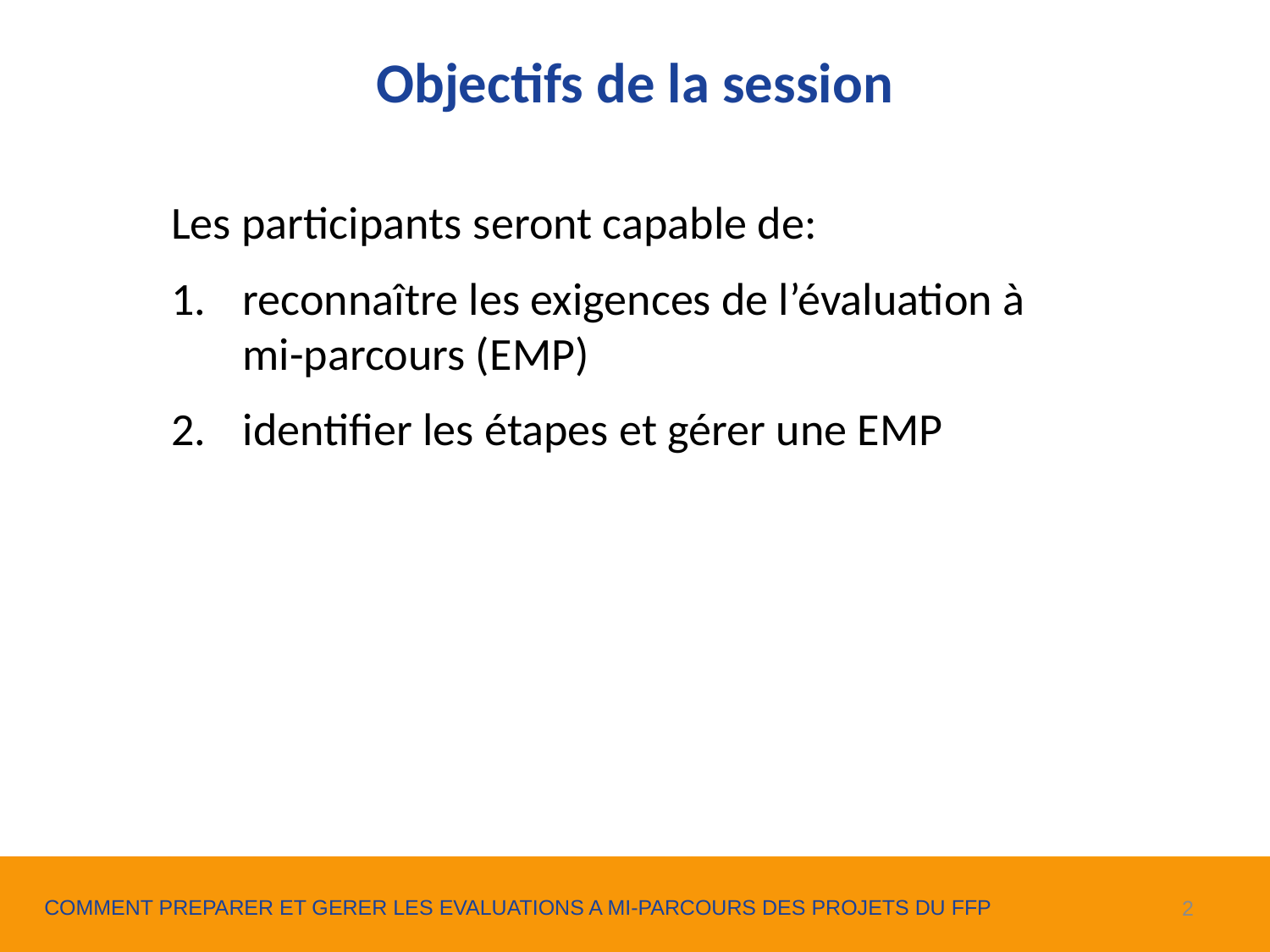

Objectifs de la session
Les participants seront capable de:
reconnaître les exigences de l’évaluation à
mi-parcours (EMP)
identifier les étapes et gérer une EMP
2
COMMENT PREPARER ET GERER LES EVALUATIONS A MI-PARCOURS DES PROJETS DU FFP